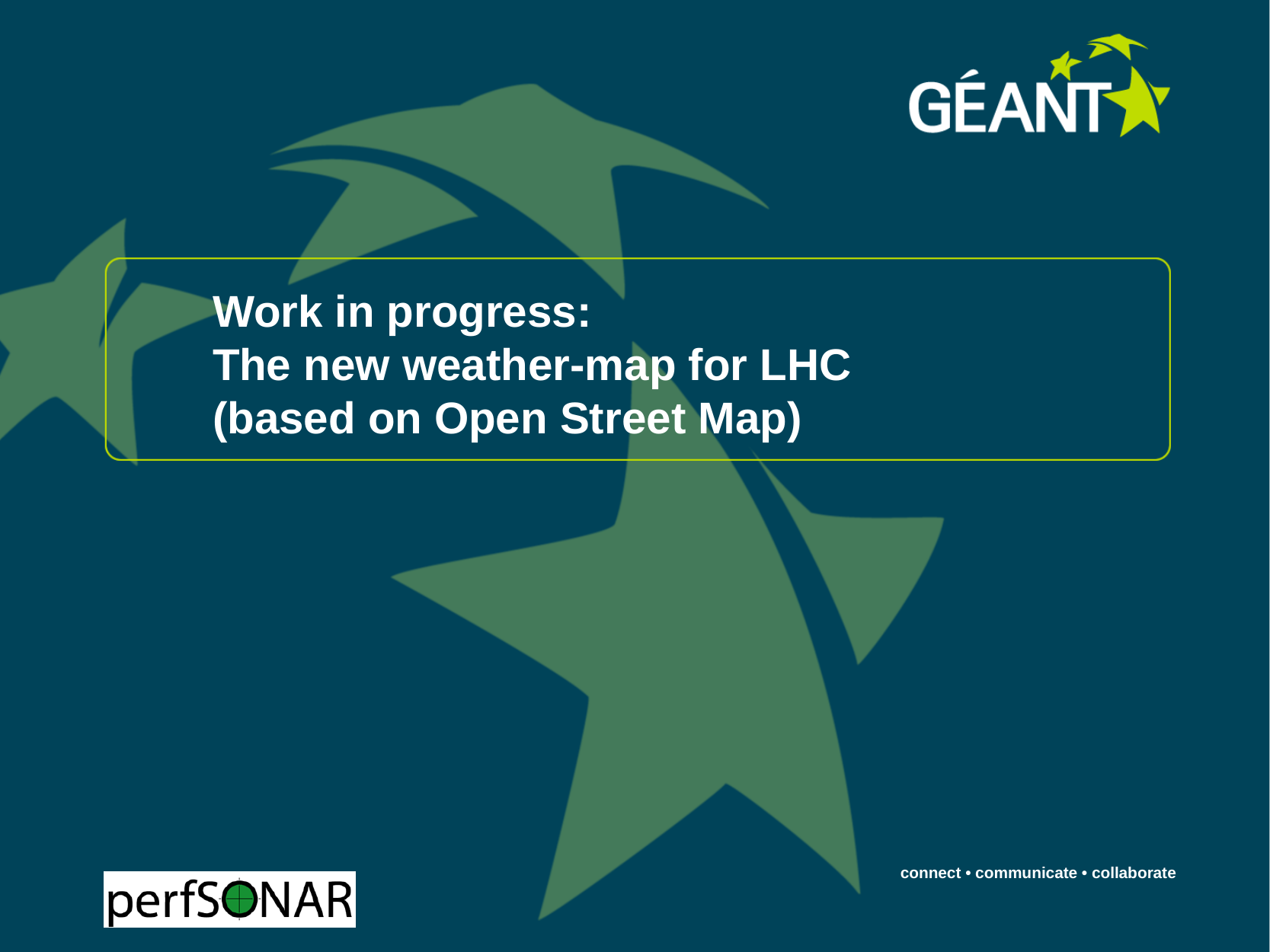

# Work in progress: The new weather-map for LHC (based on Open Street Map)